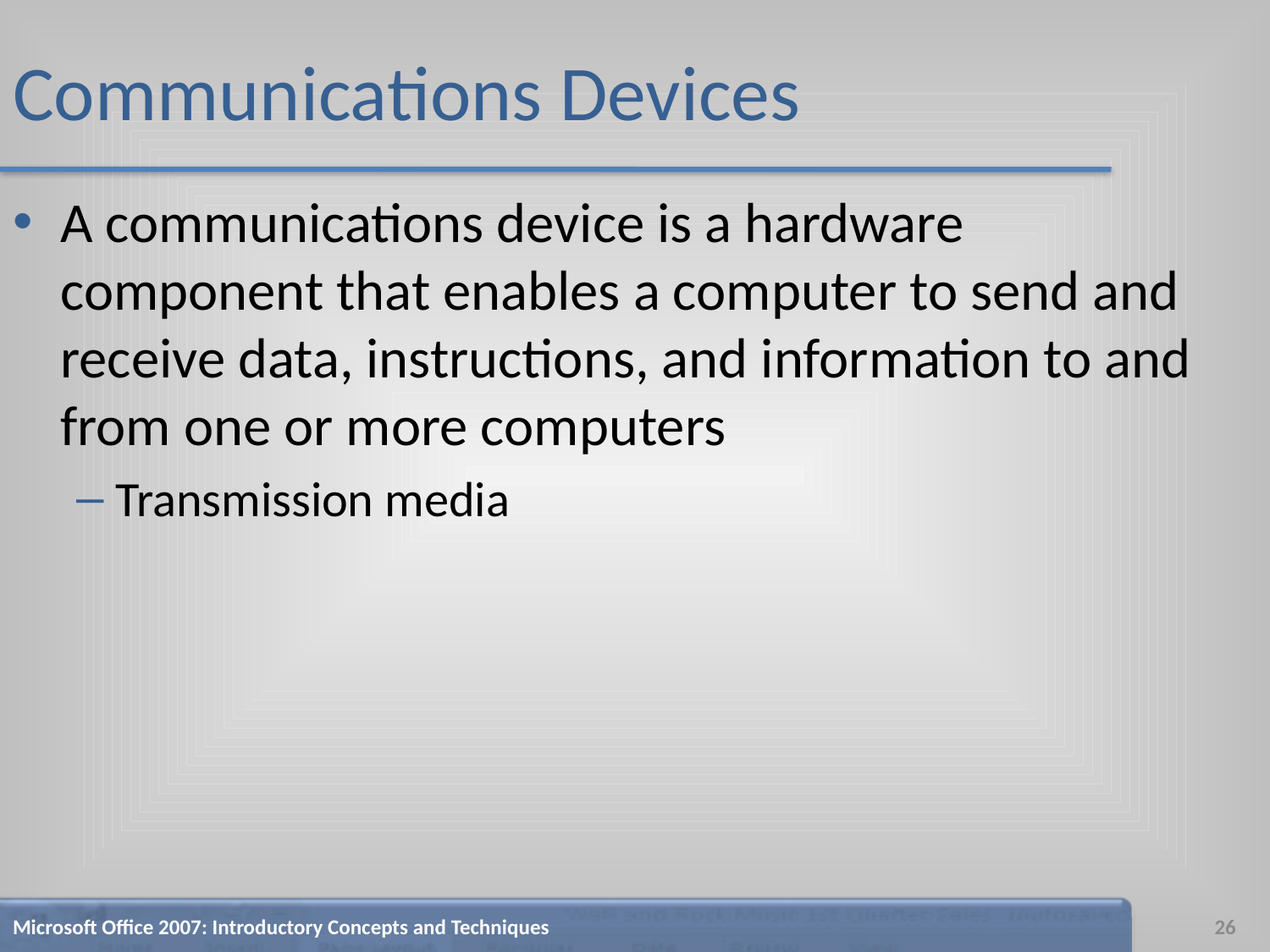

# Communications Devices
A communications device is a hardware component that enables a computer to send and receive data, instructions, and information to and from one or more computers
Transmission media
Microsoft Office 2007: Introductory Concepts and Techniques
26